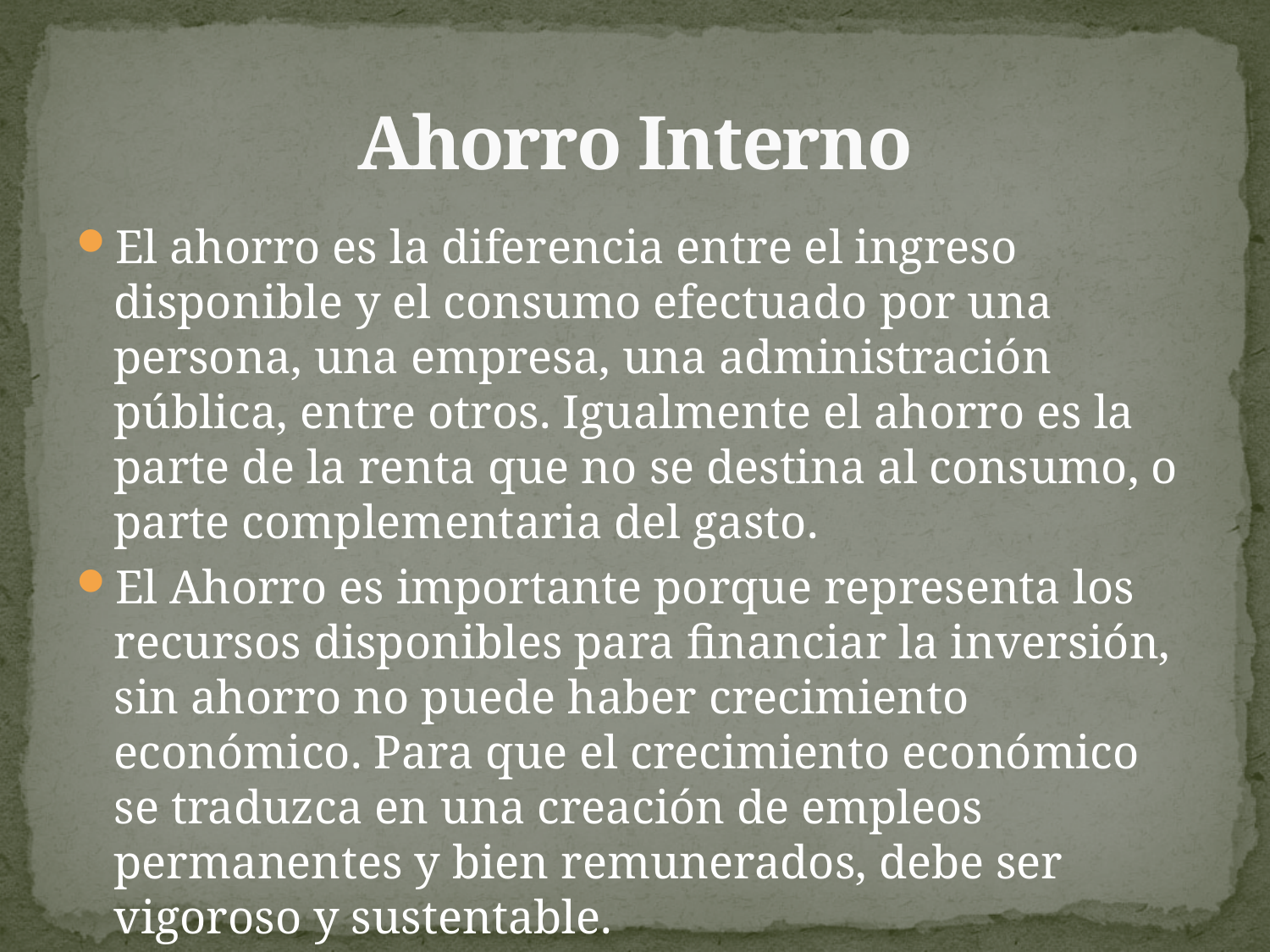

# Ahorro Interno
El ahorro es la diferencia entre el ingreso disponible y el consumo efectuado por una persona, una empresa, una administración pública, entre otros. Igualmente el ahorro es la parte de la renta que no se destina al consumo, o parte complementaria del gasto.
El Ahorro es importante porque representa los recursos disponibles para financiar la inversión, sin ahorro no puede haber crecimiento económico. Para que el crecimiento económico se traduzca en una creación de empleos permanentes y bien remunerados, debe ser vigoroso y sustentable.